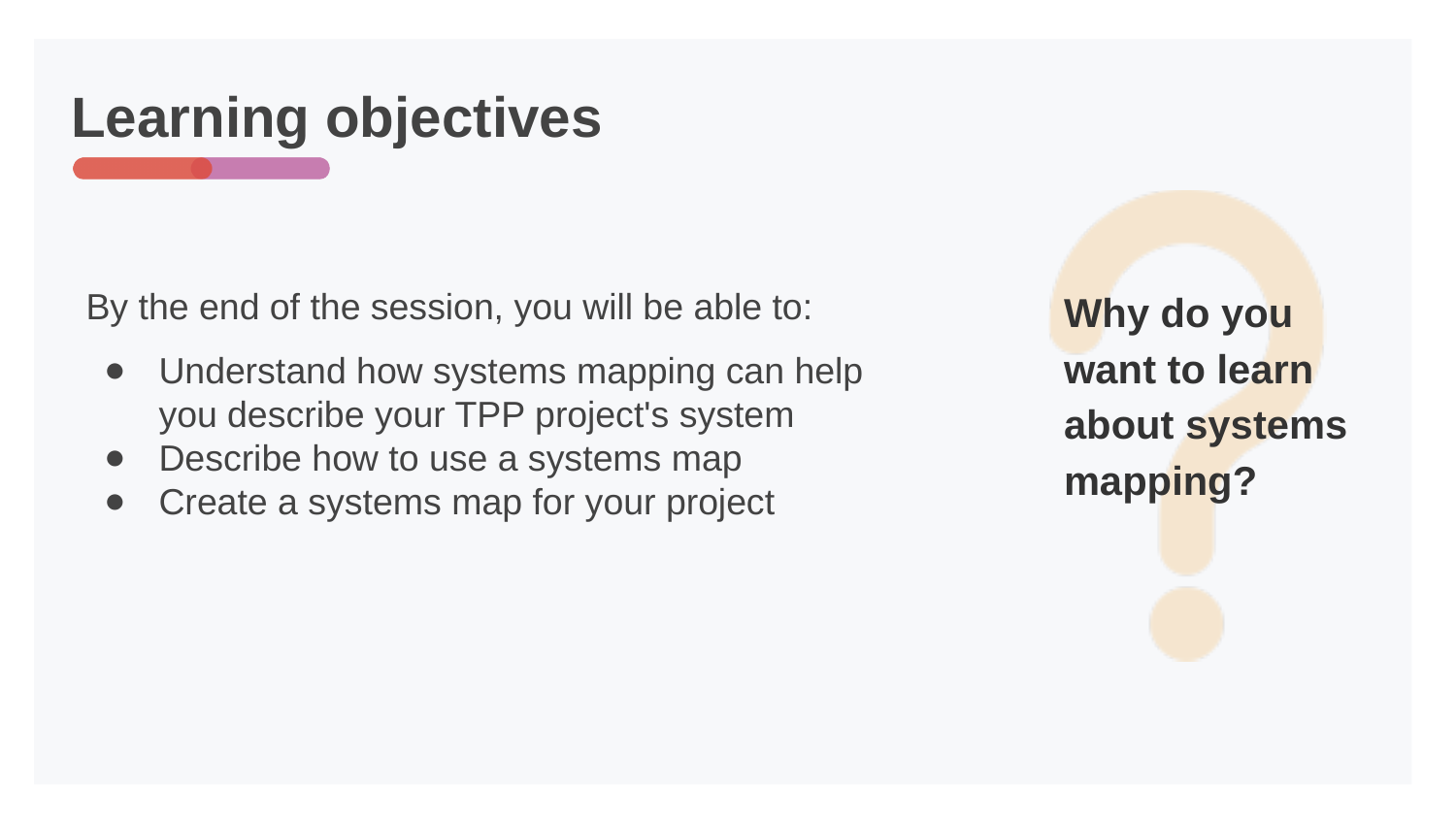

# Learning objectives
Why do you want to learn about systems mapping?
By the end of the session, you will be able to:
Understand how systems mapping can help you describe your TPP project's system
Describe how to use a systems map
Create a systems map for your project